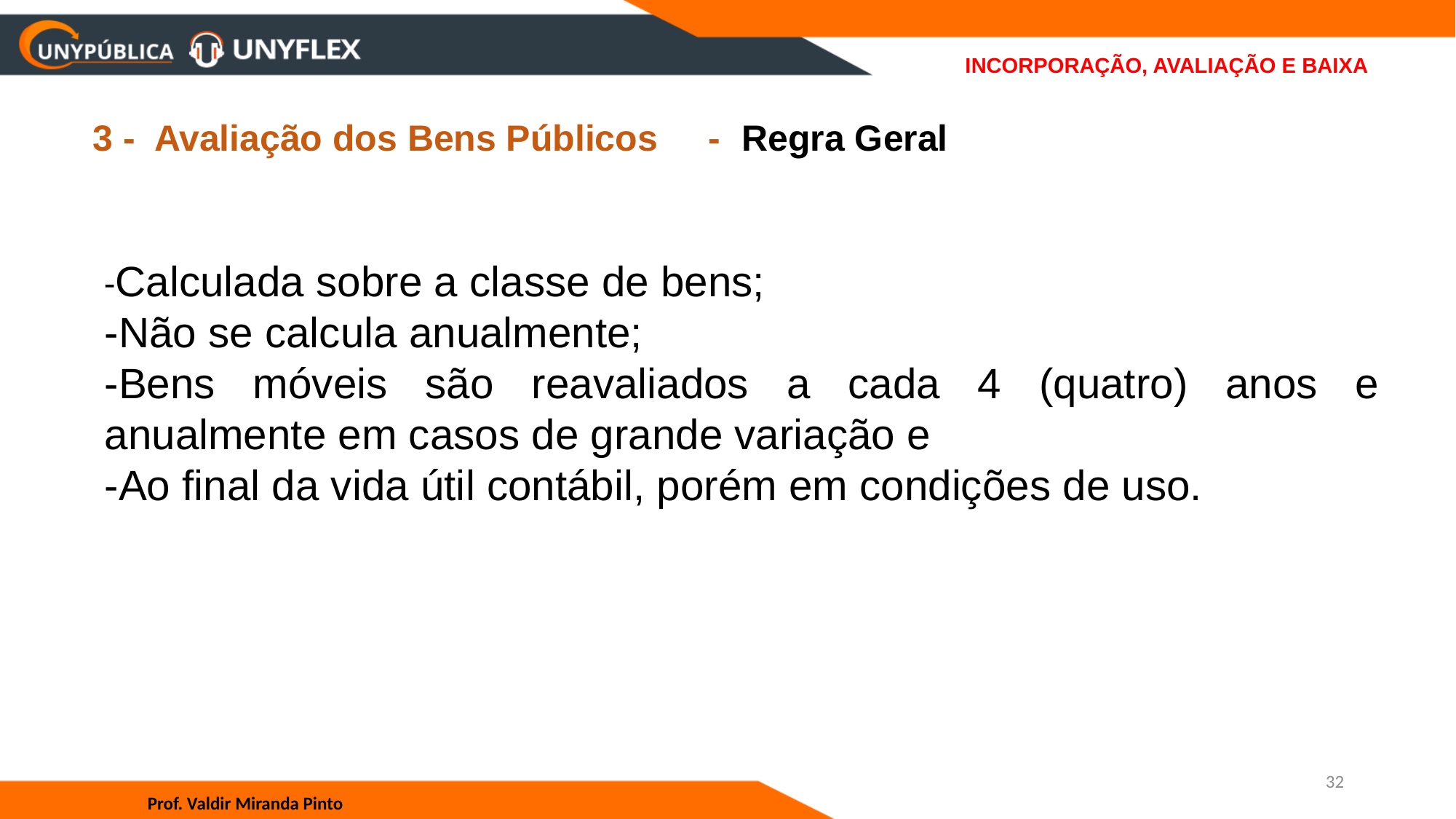

# INCORPORAÇÃO, AVALIAÇÃO E BAIXA
3 -  Avaliação dos Bens Públicos     -  Regra Geral
-Calculada sobre a classe de bens;
-Não se calcula anualmente;
-Bens móveis são reavaliados a cada 4 (quatro) anos e anualmente em casos de grande variação e
-Ao final da vida útil contábil, porém em condições de uso.
32
Prof. Valdir Miranda Pinto